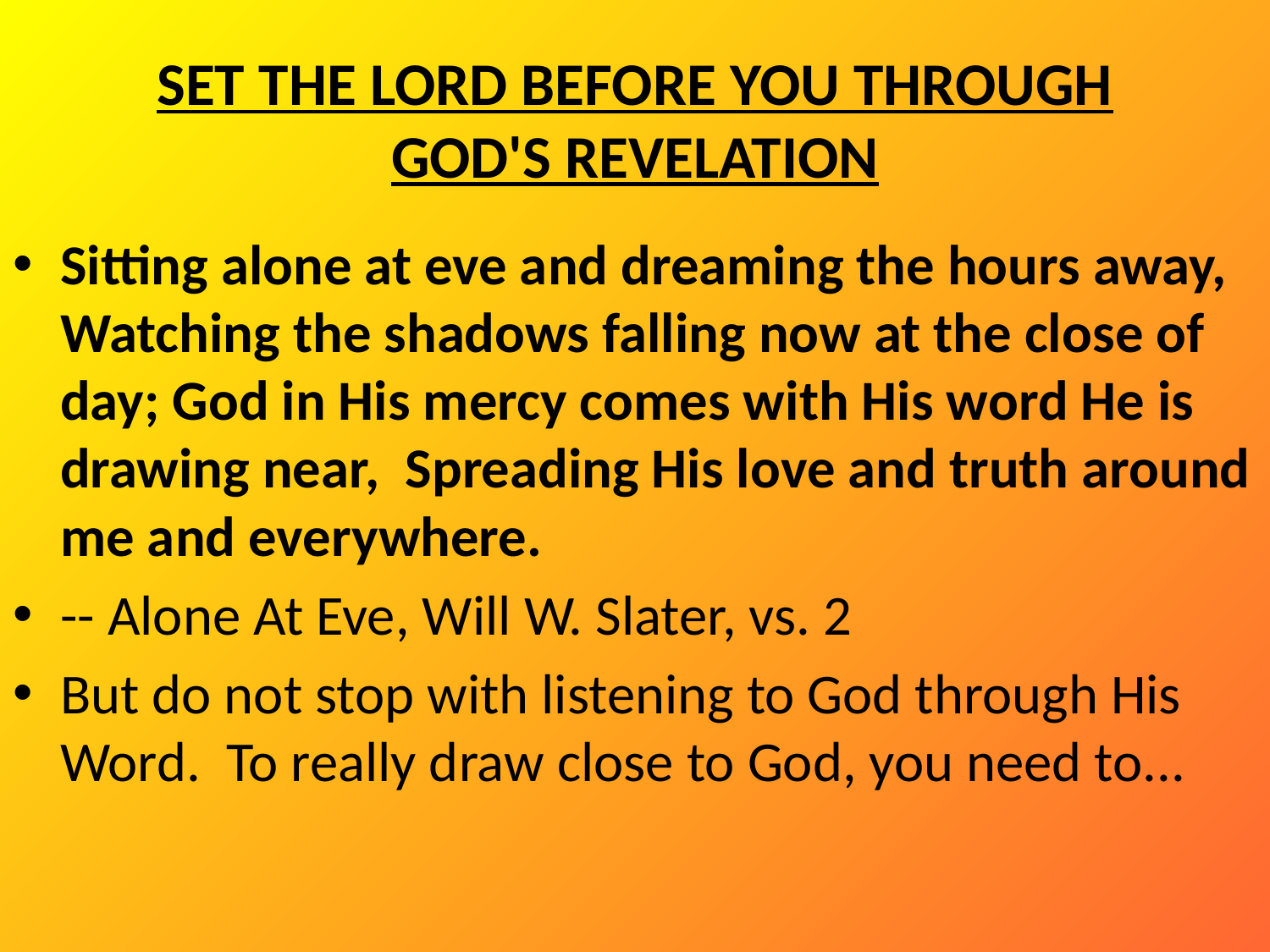

# SET THE LORD BEFORE YOU THROUGH GOD'S REVELATION
Sitting alone at eve and dreaming the hours away, Watching the shadows falling now at the close of day; God in His mercy comes with His word He is drawing near,  Spreading His love and truth around me and everywhere.
-- Alone At Eve, Will W. Slater, vs. 2
But do not stop with listening to God through His Word.  To really draw close to God, you need to...